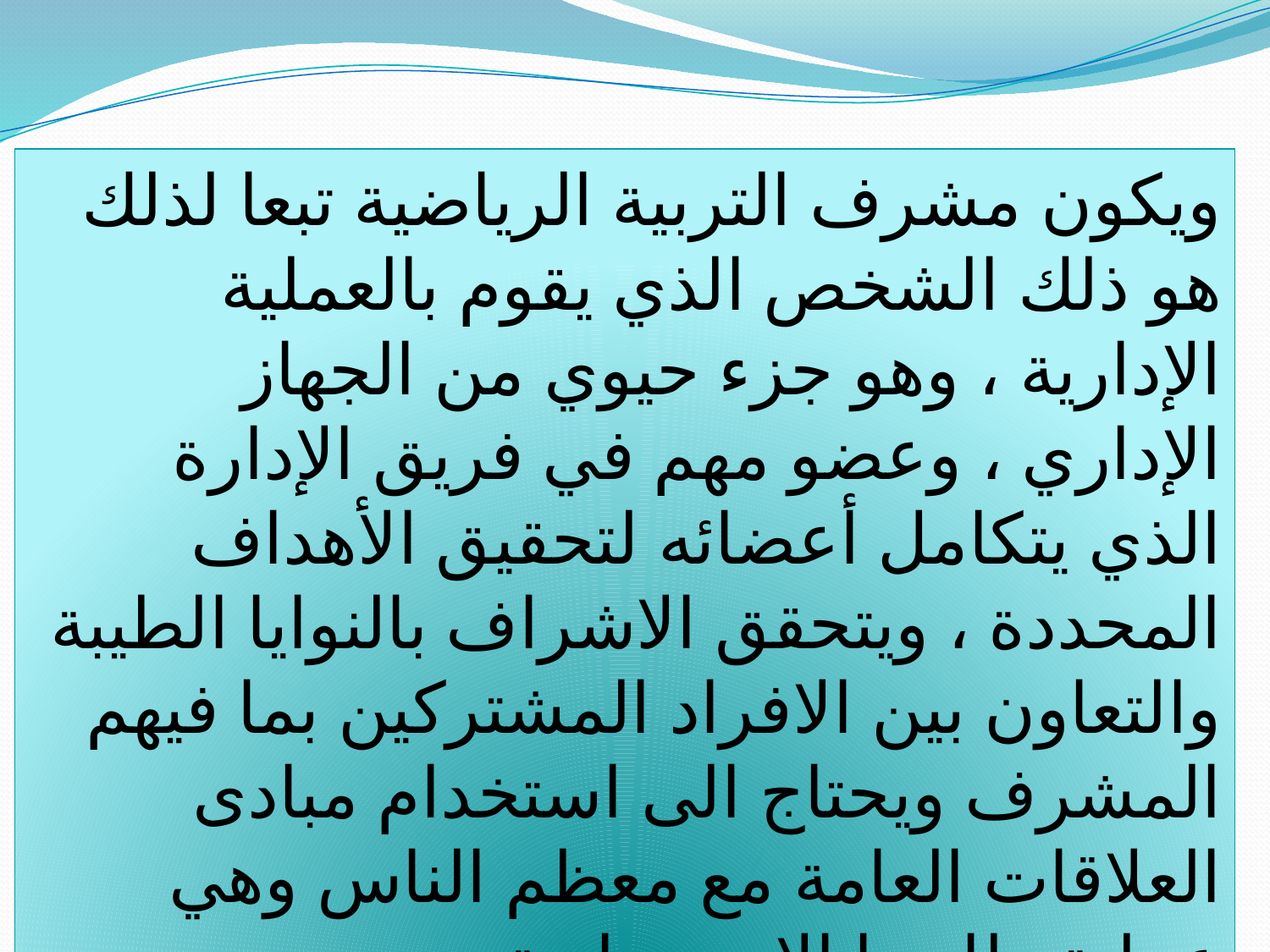

ويكون مشرف التربية الرياضية تبعا لذلك هو ذلك الشخص الذي يقوم بالعملية الإدارية ، وهو جزء حيوي من الجهاز الإداري ، وعضو مهم في فريق الإدارة الذي يتكامل أعضائه لتحقيق الأهداف المحددة ، ويتحقق الاشراف بالنوايا الطيبة والتعاون بين الافراد المشتركين بما فيهم المشرف ويحتاج الى استخدام مبادى العلاقات العامة مع معظم الناس وهي عملية طابعها الاستمرارية